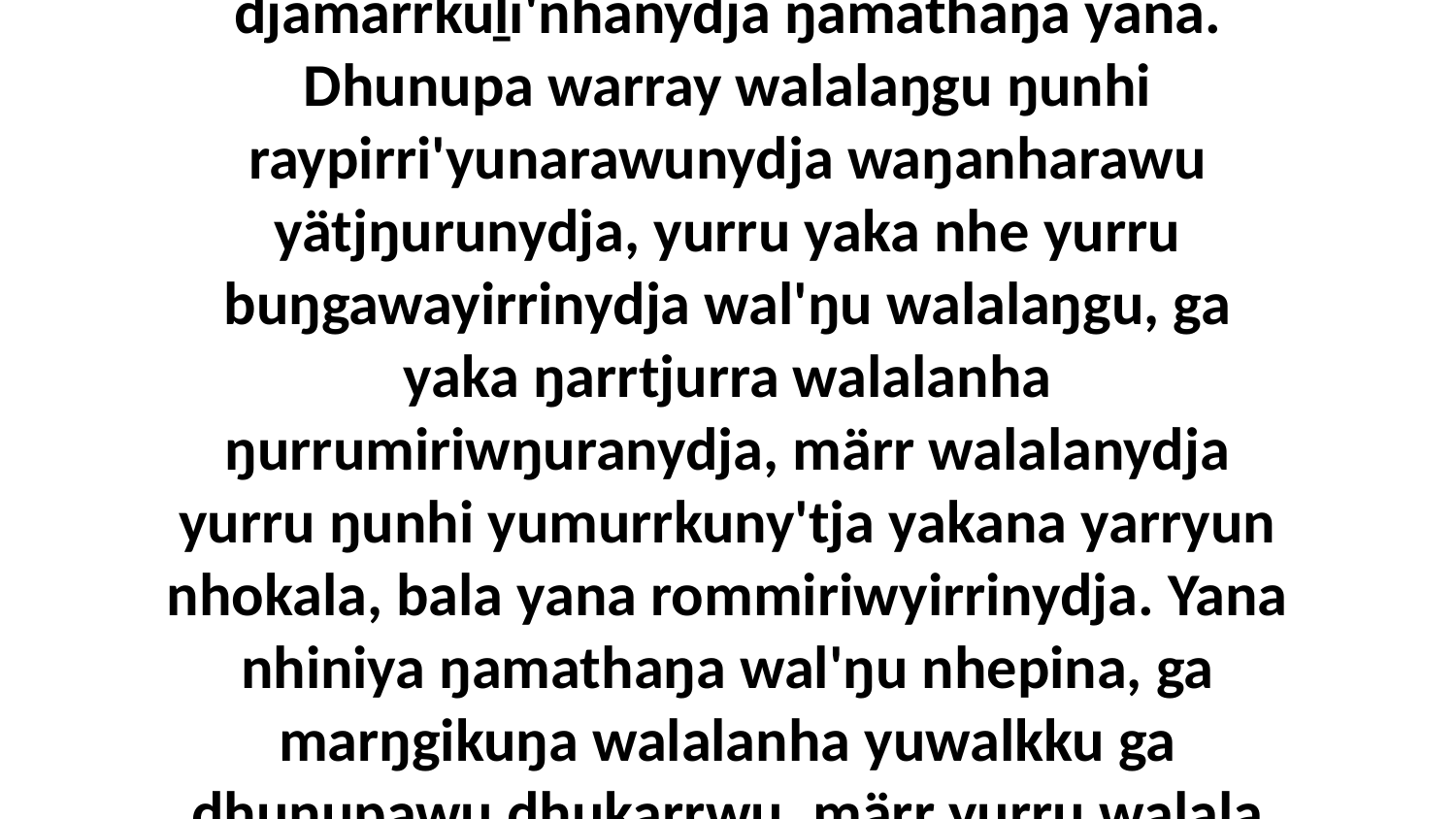

4 Ga nhumanydja ŋäṉḏi'mirriŋunydja walala ga bäpa'mirriŋunydja walala, ŋuthanmaraŋa marrtjiya nhumalaŋguway djamarrkuḻi'nhanydja ŋamathaŋa yana. Dhunupa warray walalaŋgu ŋunhi raypirri'yunarawunydja waŋanharawu yätjŋurunydja, yurru yaka nhe yurru buŋgawayirrinydja wal'ŋu walalaŋgu, ga yaka ŋarrtjurra walalanha ŋurrumiriwŋuranydja, märr walalanydja yurru ŋunhi yumurrkuny'tja yakana yarryun nhokala, bala yana rommiriwyirrinydja. Yana nhiniya ŋamathaŋa wal'ŋu nhepina, ga marŋgikuŋa walalanha yuwalkku ga dhunupawu dhukarrwu, märr yurru walala ŋuthan marrtji bala Christkalana ŋunhiliyina romŋura.Ḻakarama yukurra djämamirriwu ga buŋgawawu